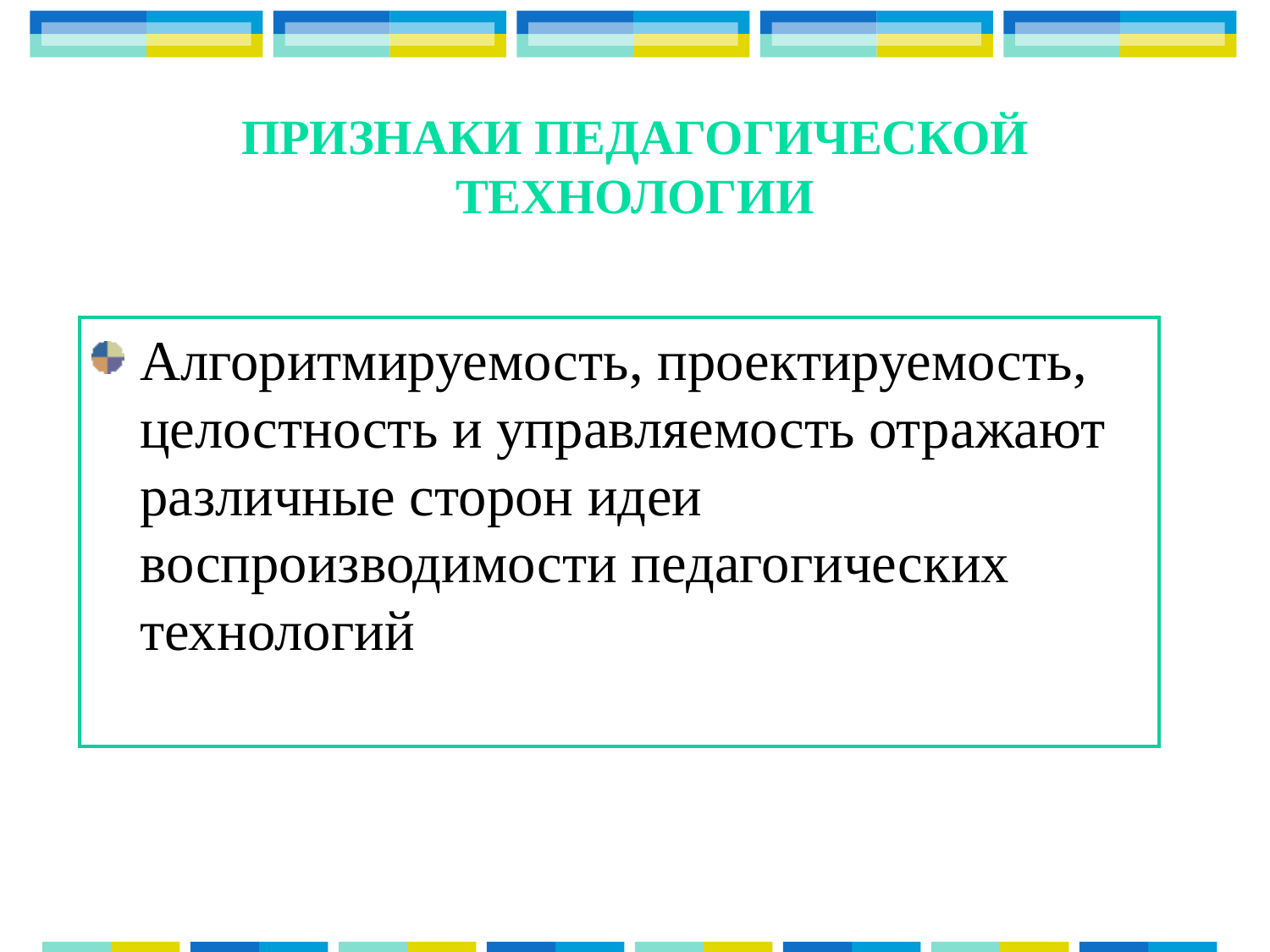

# Признаки педагогической технологии
Алгоритмируемость, проектируемость, целостность и управляемость отражают различные сторон идеи воспроизводимости педагогических технологий